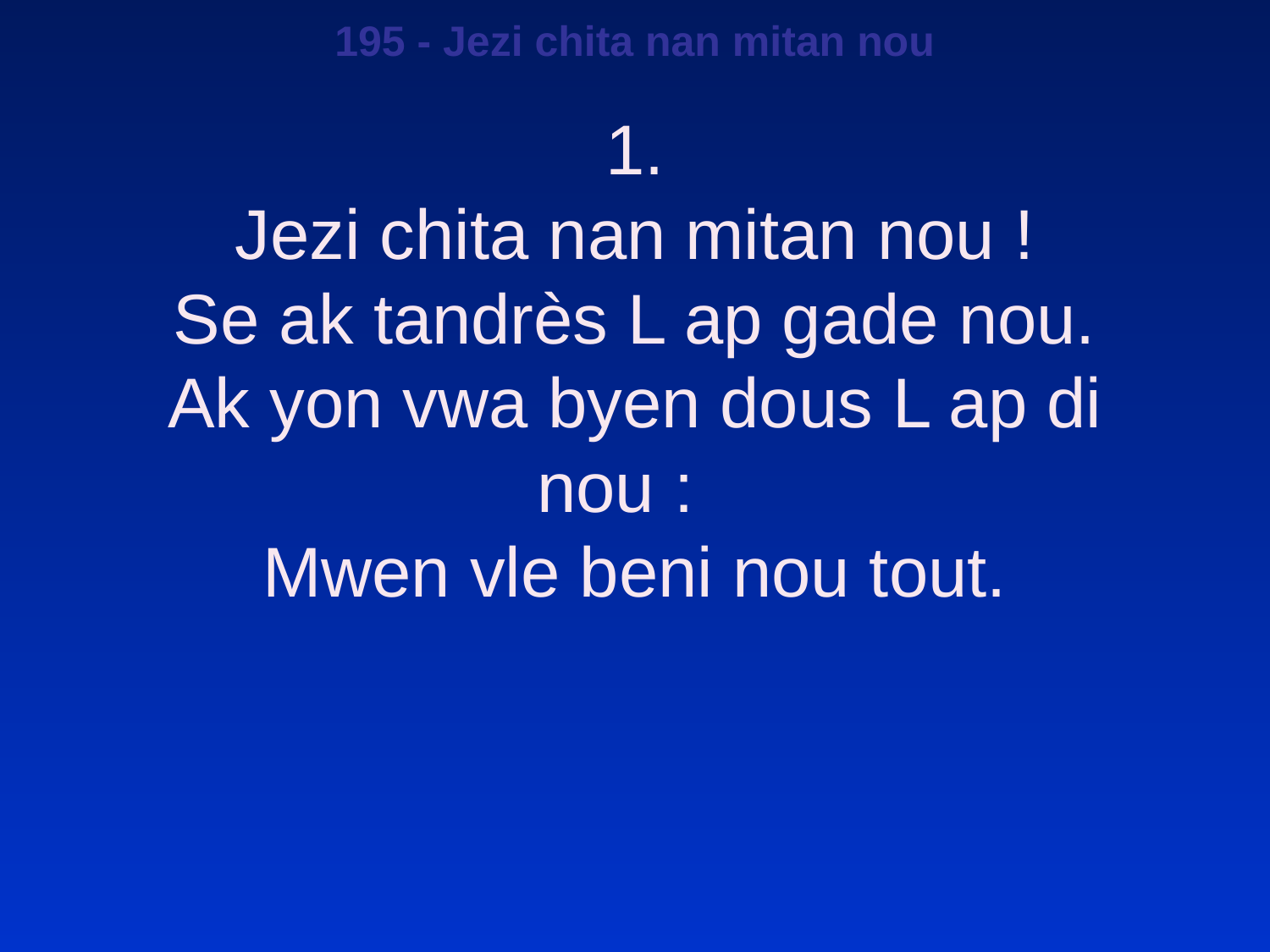

195 - Jezi chita nan mitan nou
1.
Jezi chita nan mitan nou !
Se ak tandrès L ap gade nou.
Ak yon vwa byen dous L ap di nou :
Mwen vle beni nou tout.